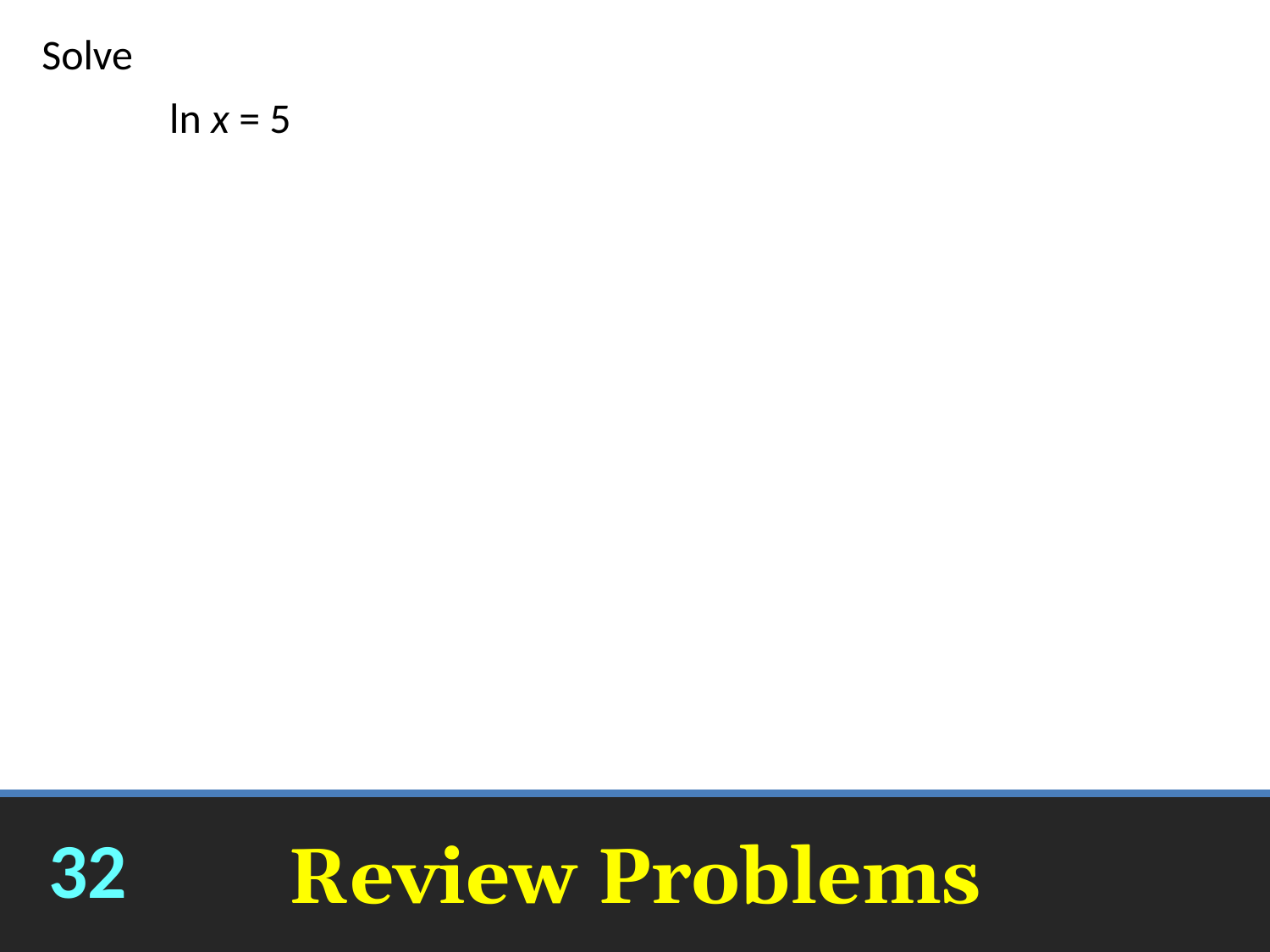

Solve

ln x = 5

x = 148.4132
# Review Problems
32